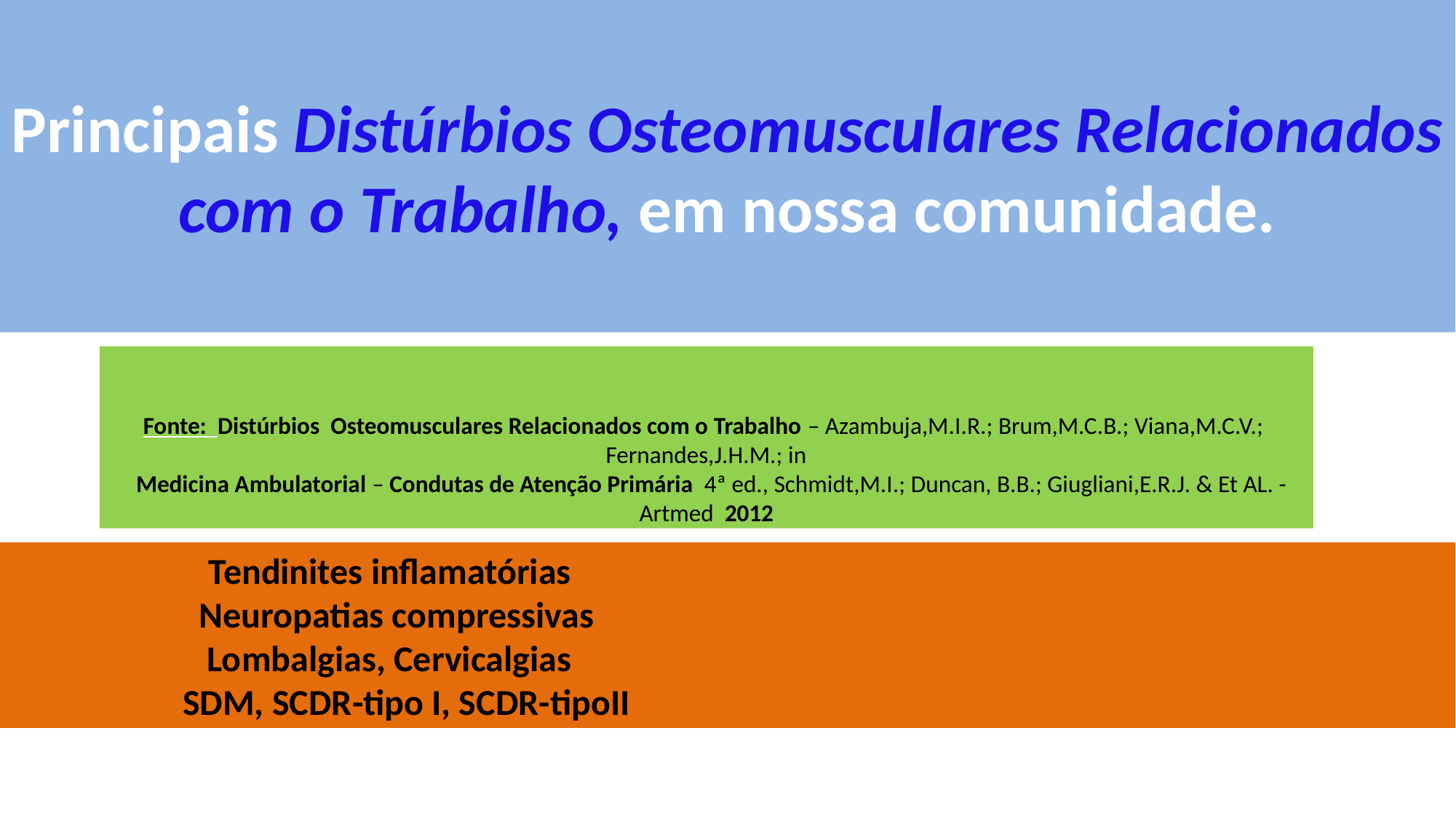

Principais Distúrbios Osteomusculares Relacionados com o Trabalho, em nossa comunidade.

Fonte:  Distúrbios  Osteomusculares Relacionados com o Trabalho – Azambuja,M.I.R.; Brum,M.C.B.; Viana,M.C.V.;  Fernandes,J.H.M.; in
  Medicina Ambulatorial – Condutas de Atenção Primária  4ª ed., Schmidt,M.I.; Duncan, B.B.; Giugliani,E.R.J. & Et AL. - Artmed  2012
                                Tendinites inflamatórias
                       Neuropatias compressivas
                        Lombalgias, Cervicalgias
                     SDM, SCDR-tipo I, SCDR-tipoII